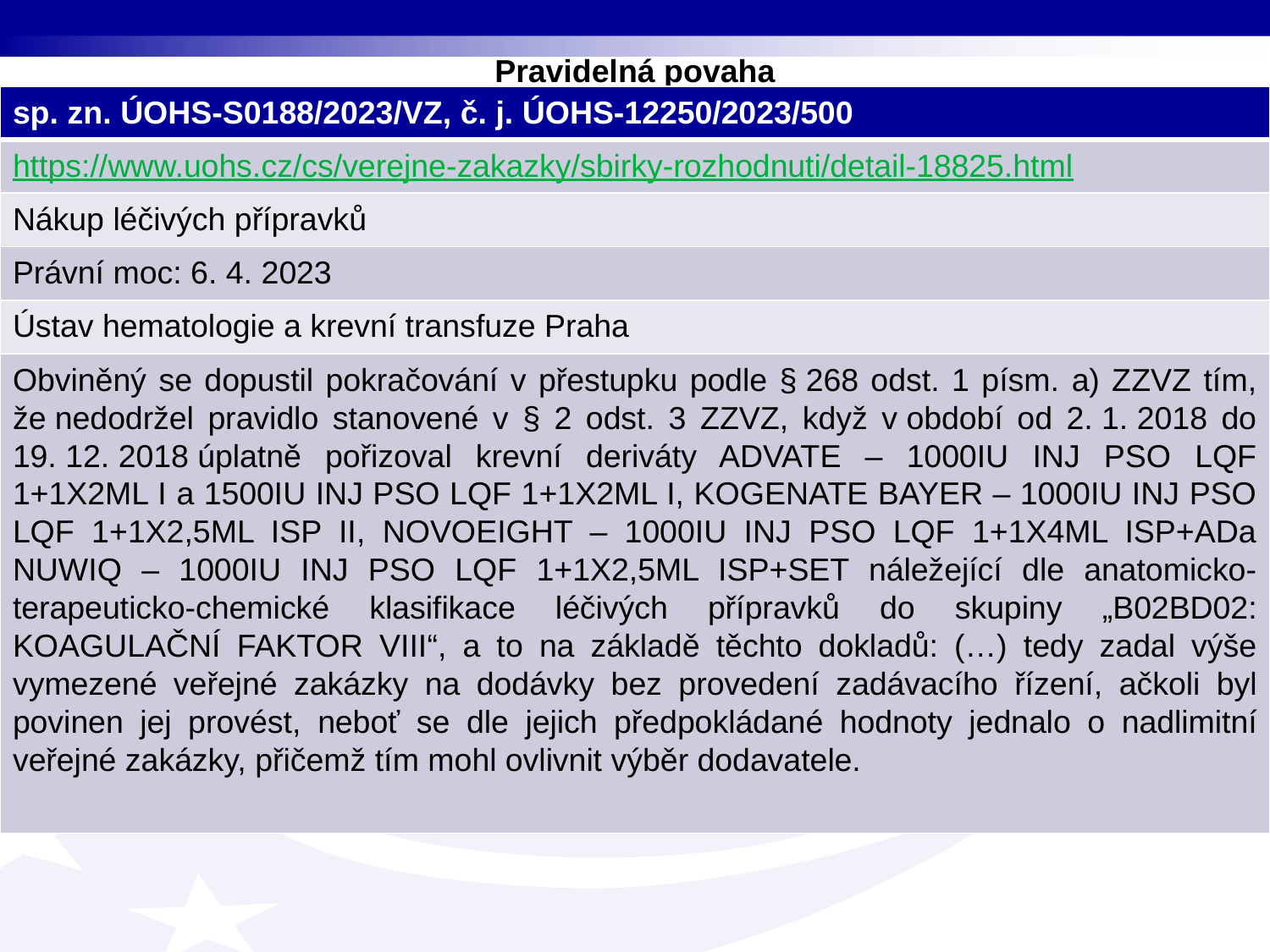

# Pravidelná povaha
| sp. zn. ÚOHS-S0188/2023/VZ, č. j. ÚOHS-12250/2023/500 |
| --- |
| https://www.uohs.cz/cs/verejne-zakazky/sbirky-rozhodnuti/detail-18825.html |
| Nákup léčivých přípravků |
| Právní moc: 6. 4. 2023 |
| Ústav hematologie a krevní transfuze Praha |
| Obviněný se dopustil pokračování v přestupku podle § 268 odst. 1 písm. a) ZZVZ tím, že nedodržel pravidlo stanovené v § 2 odst. 3 ZZVZ, když v období od 2. 1. 2018 do 19. 12. 2018 úplatně pořizoval krevní deriváty ADVATE – 1000IU INJ PSO LQF 1+1X2ML I a 1500IU INJ PSO LQF 1+1X2ML I, KOGENATE BAYER – 1000IU INJ PSO LQF 1+1X2,5ML ISP II, NOVOEIGHT – 1000IU INJ PSO LQF 1+1X4ML ISP+ADa NUWIQ – 1000IU INJ PSO LQF 1+1X2,5ML ISP+SET náležející dle anatomicko-terapeuticko-chemické klasifikace léčivých přípravků do skupiny „B02BD02: KOAGULAČNÍ FAKTOR VIII“, a to na základě těchto dokladů: (…) tedy zadal výše vymezené veřejné zakázky na dodávky bez provedení zadávacího řízení, ačkoli byl povinen jej provést, neboť se dle jejich předpokládané hodnoty jednalo o nadlimitní veřejné zakázky, přičemž tím mohl ovlivnit výběr dodavatele. |